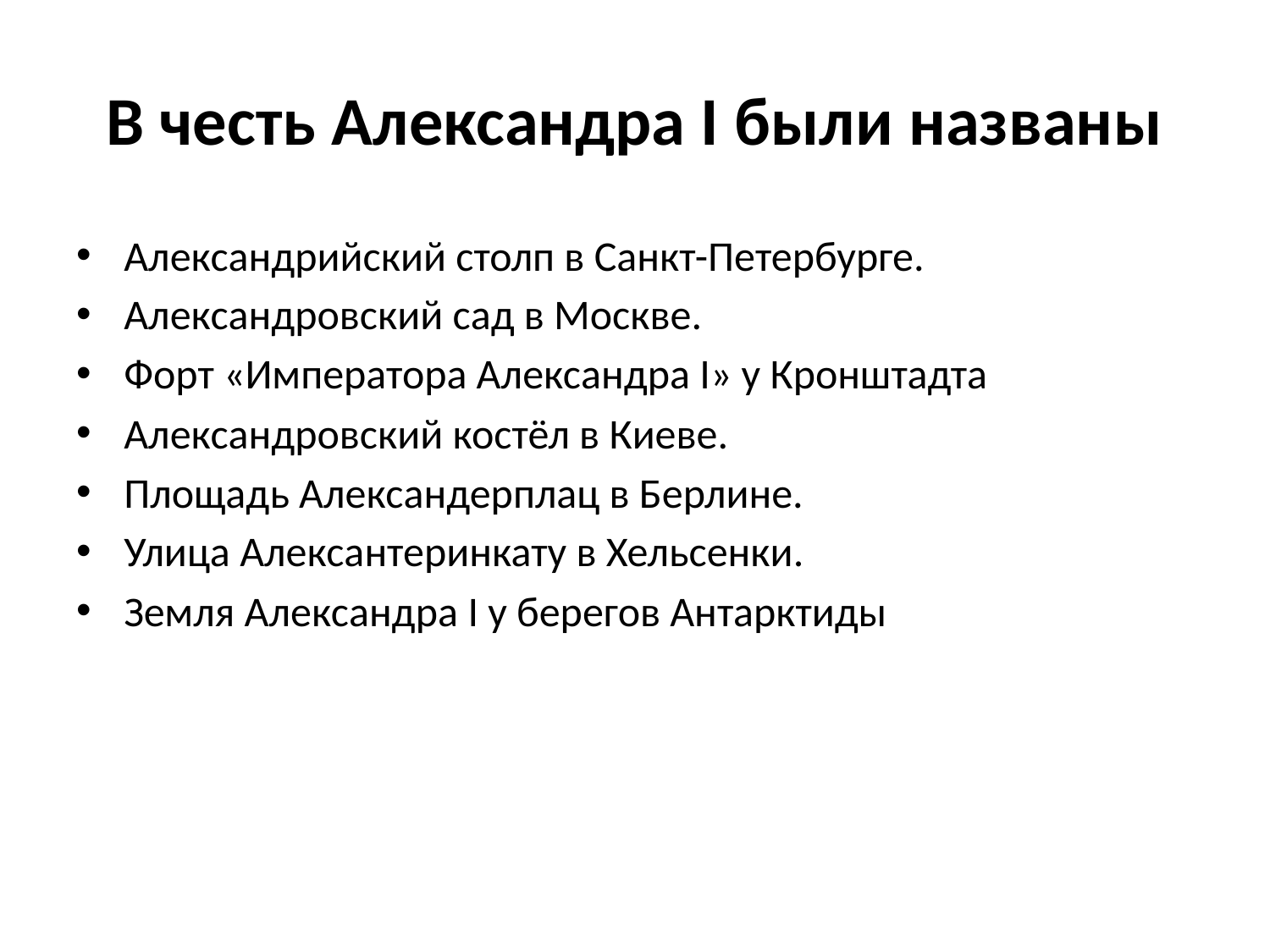

# В честь Александра I были названы
Александрийский столп в Санкт-Петербурге.
Александровский сад в Москве.
Форт «Императора Александра I» у Кронштадта
Александровский костёл в Киеве.
Площадь Александерплац в Берлине.
Улица Алексантеринкату в Хельсенки.
Земля Александра I у берегов Антарктиды